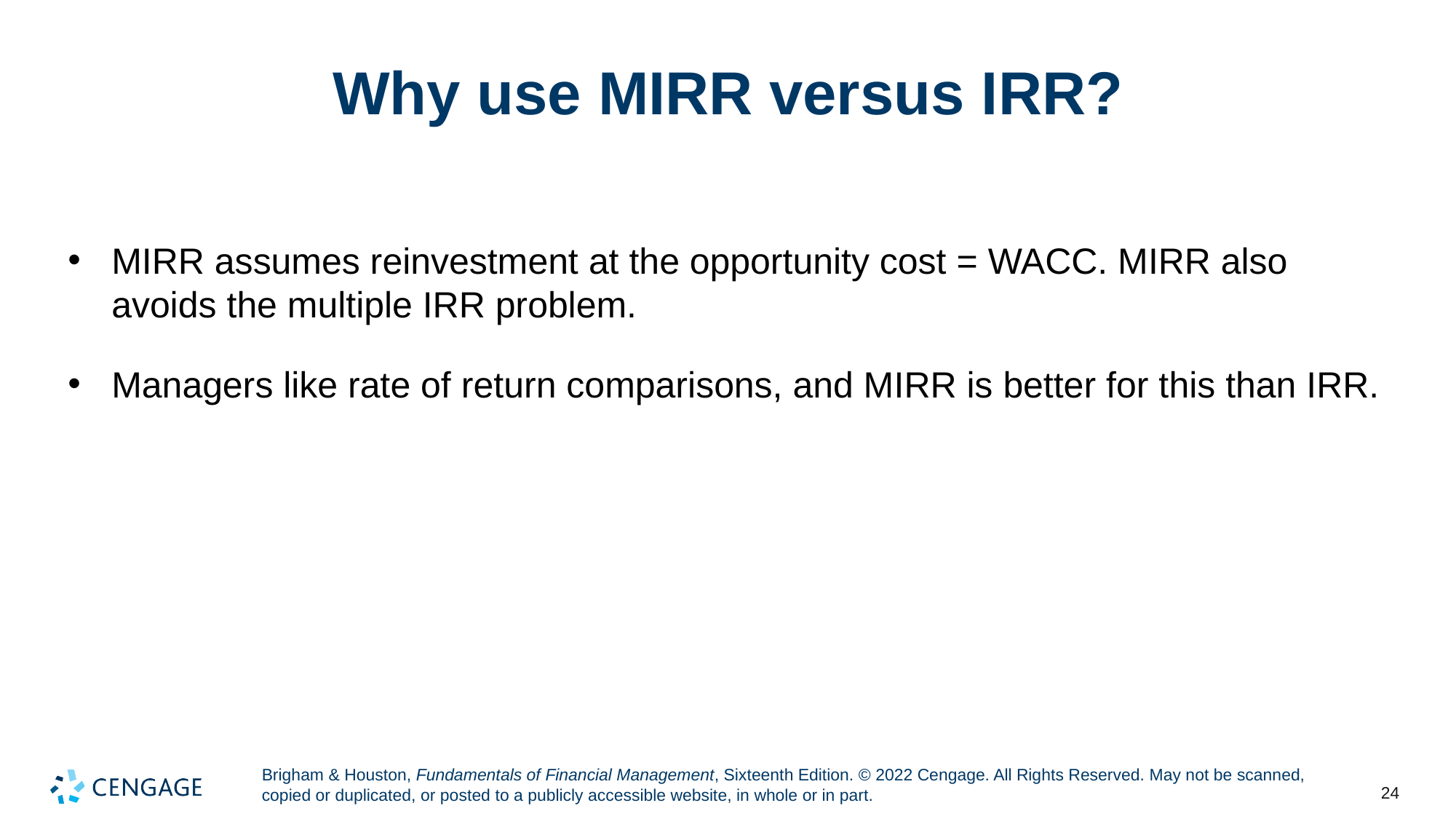

# Why use MIRR versus IRR?
MIRR assumes reinvestment at the opportunity cost = WACC. MIRR also avoids the multiple IRR problem.
Managers like rate of return comparisons, and MIRR is better for this than IRR.